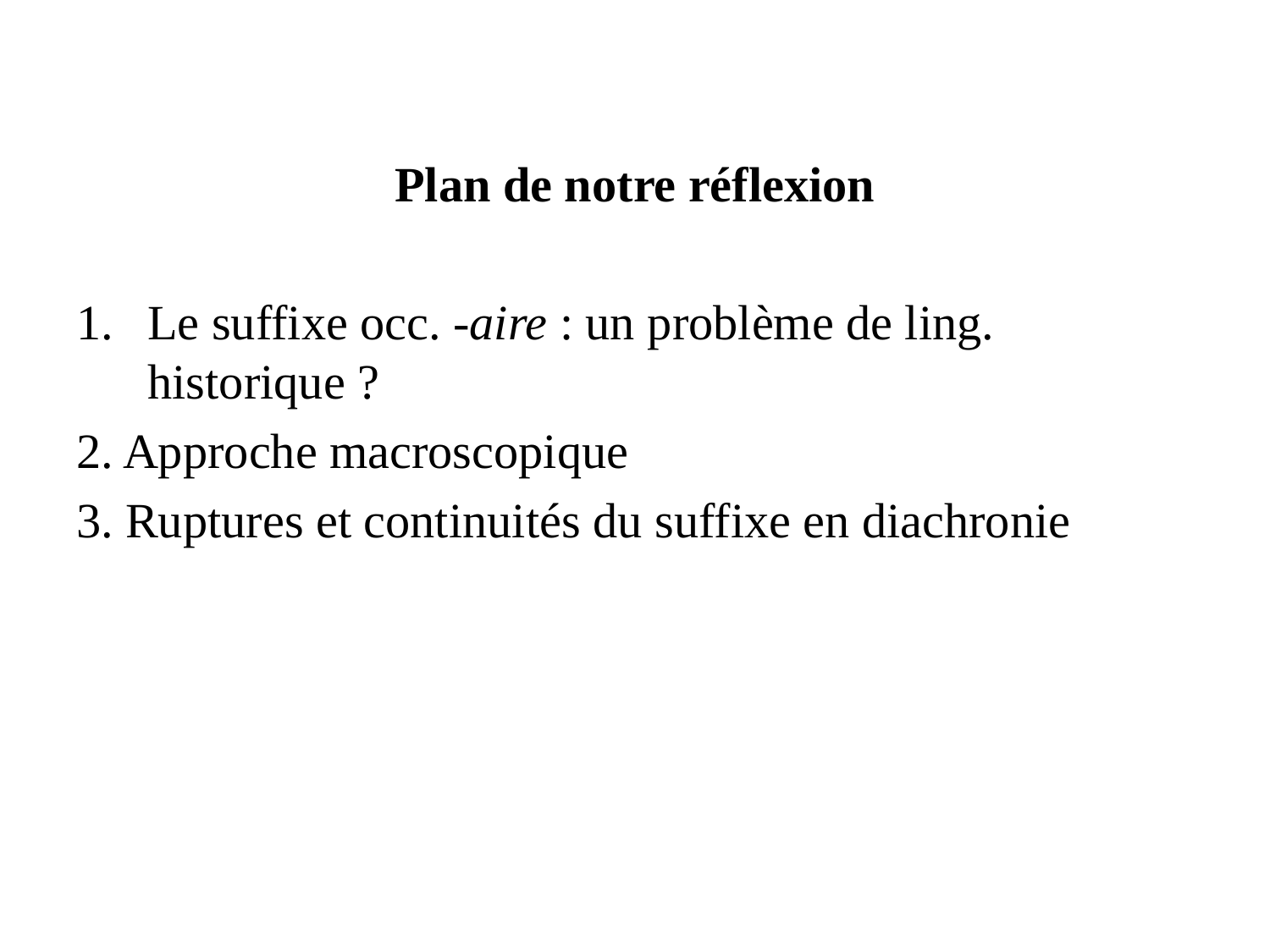

Plan de notre réflexion

Le suffixe occ. -aire : un problème de ling. historique ?
2. Approche macroscopique
3. Ruptures et continuités du suffixe en diachronie